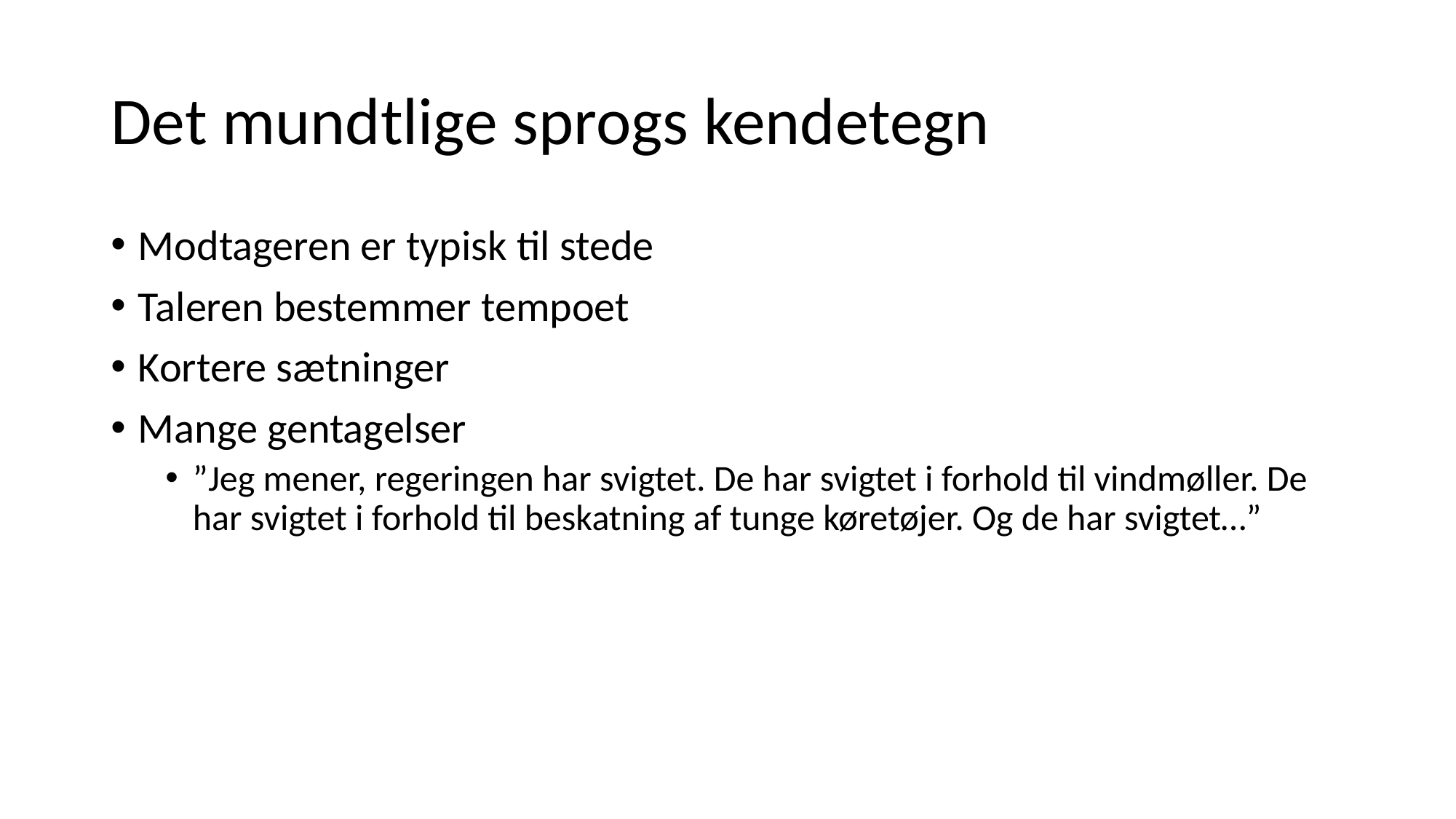

# Det mundtlige sprogs kendetegn
Modtageren er typisk til stede
Taleren bestemmer tempoet
Kortere sætninger
Mange gentagelser
”Jeg mener, regeringen har svigtet. De har svigtet i forhold til vindmøller. De har svigtet i forhold til beskatning af tunge køretøjer. Og de har svigtet…”